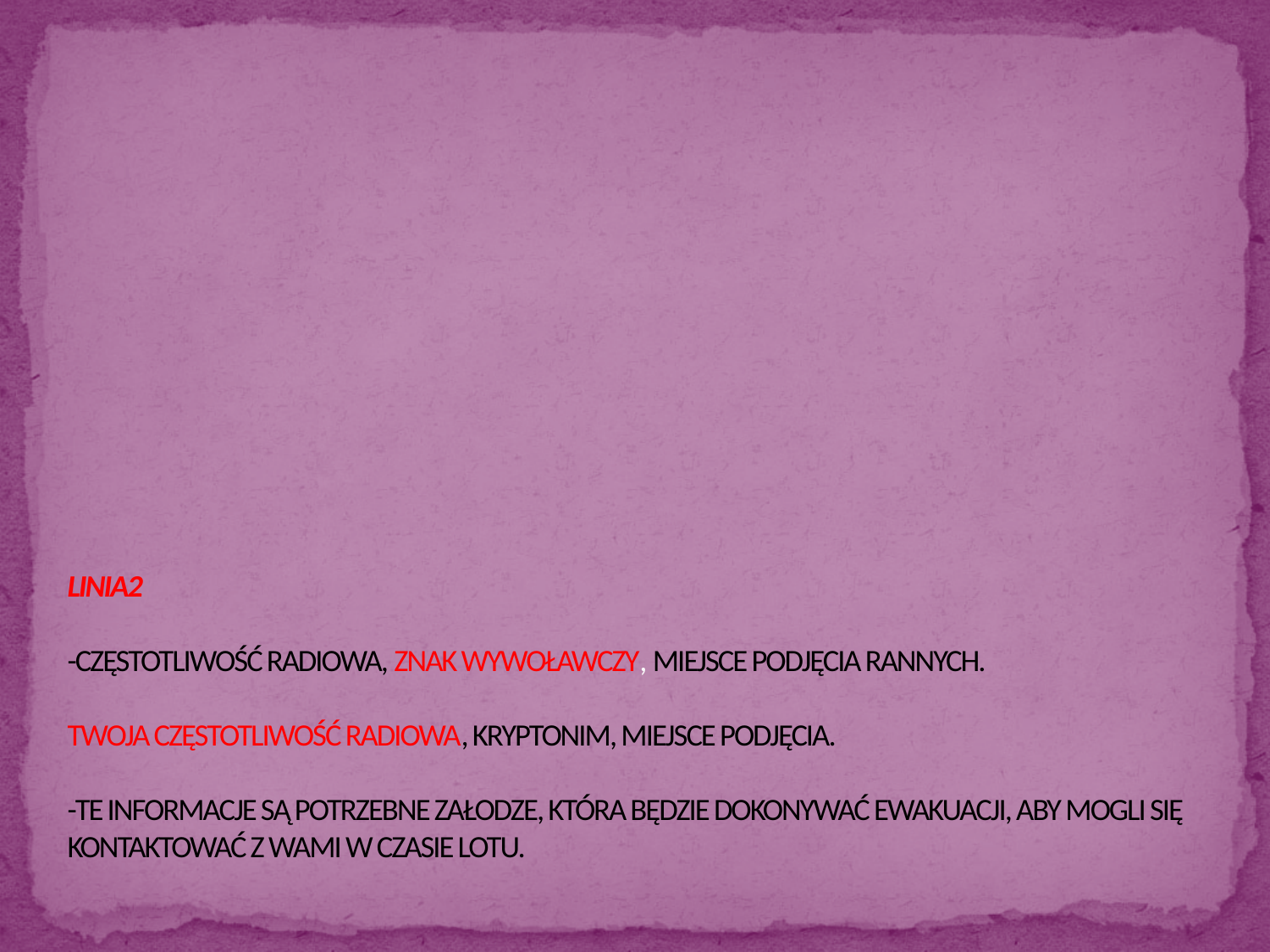

# LINIA2 -CZĘSTOTLIWOŚĆ RADIOWA, ZNAK WYWOŁAWCZY, MIEJSCE PODJĘCIA RANNYCH. TWOJA CZĘSTOTLIWOŚĆ RADIOWA, KRYPTONIM, MIEJSCE PODJĘCIA. -TE INFORMACJE SĄ POTRZEBNE ZAŁODZE, KTÓRA BĘDZIE DOKONYWAĆ EWAKUACJI, ABY MOGLI SIĘ KONTAKTOWAĆ Z WAMI W CZASIE LOTU.